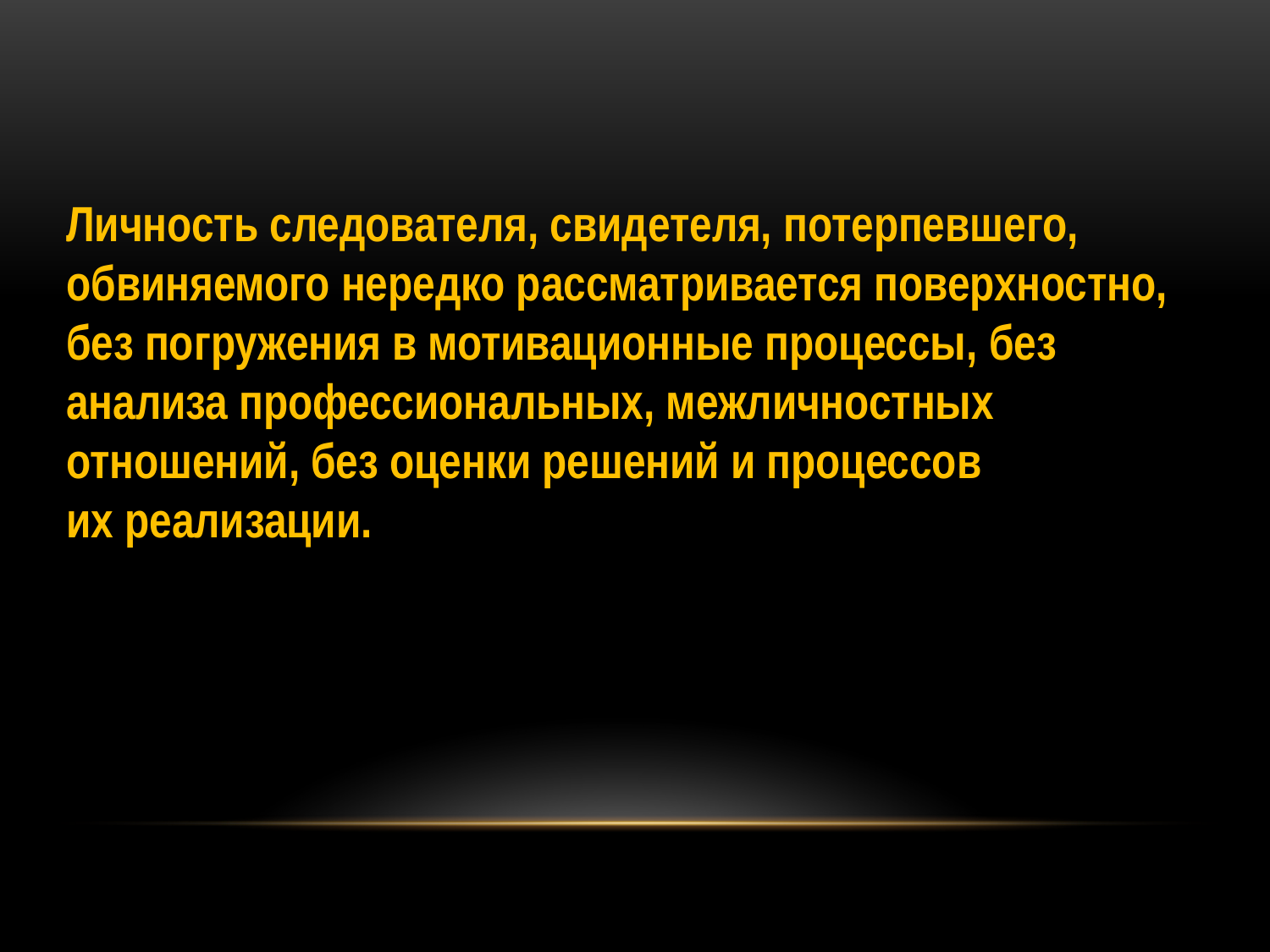

Личность следователя, свидетеля, потерпевшего, обвиняемого нередко рассматривается поверхностно, без погружения в мотивационные процессы, без анализа профессиональных, межличностных отношений, без оценки решений и процессов
их реализации.